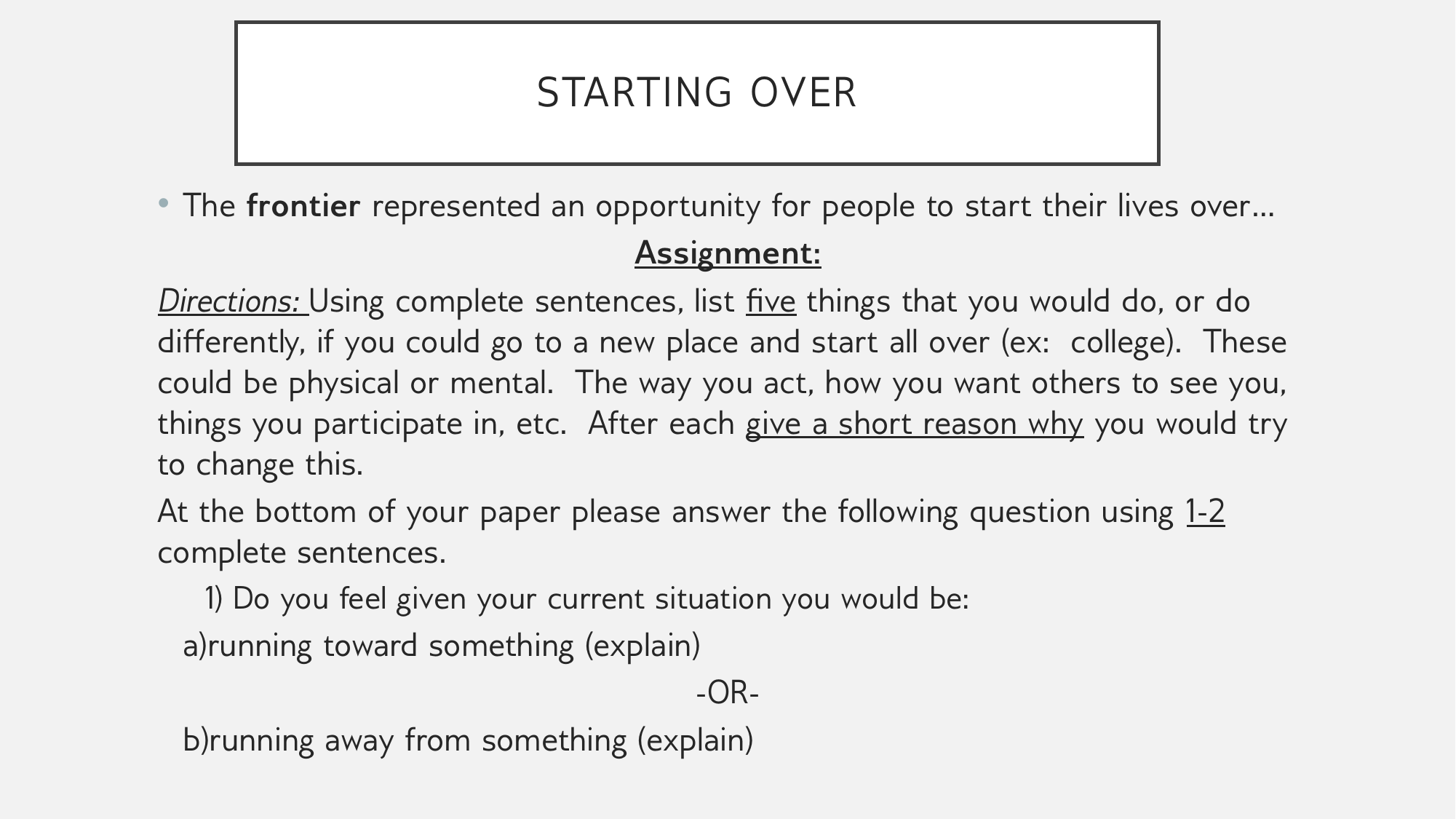

# Starting over
The frontier represented an opportunity for people to start their lives over…
Assignment:
Directions: Using complete sentences, list five things that you would do, or do differently, if you could go to a new place and start all over (ex:  college).  These could be physical or mental.  The way you act, how you want others to see you, things you participate in, etc.  After each give a short reason why you would try to change this.
At the bottom of your paper please answer the following question using 1-2 complete sentences.
	1) Do you feel given your current situation you would be:
		a)running toward something (explain)
-OR-
		b)running away from something (explain)